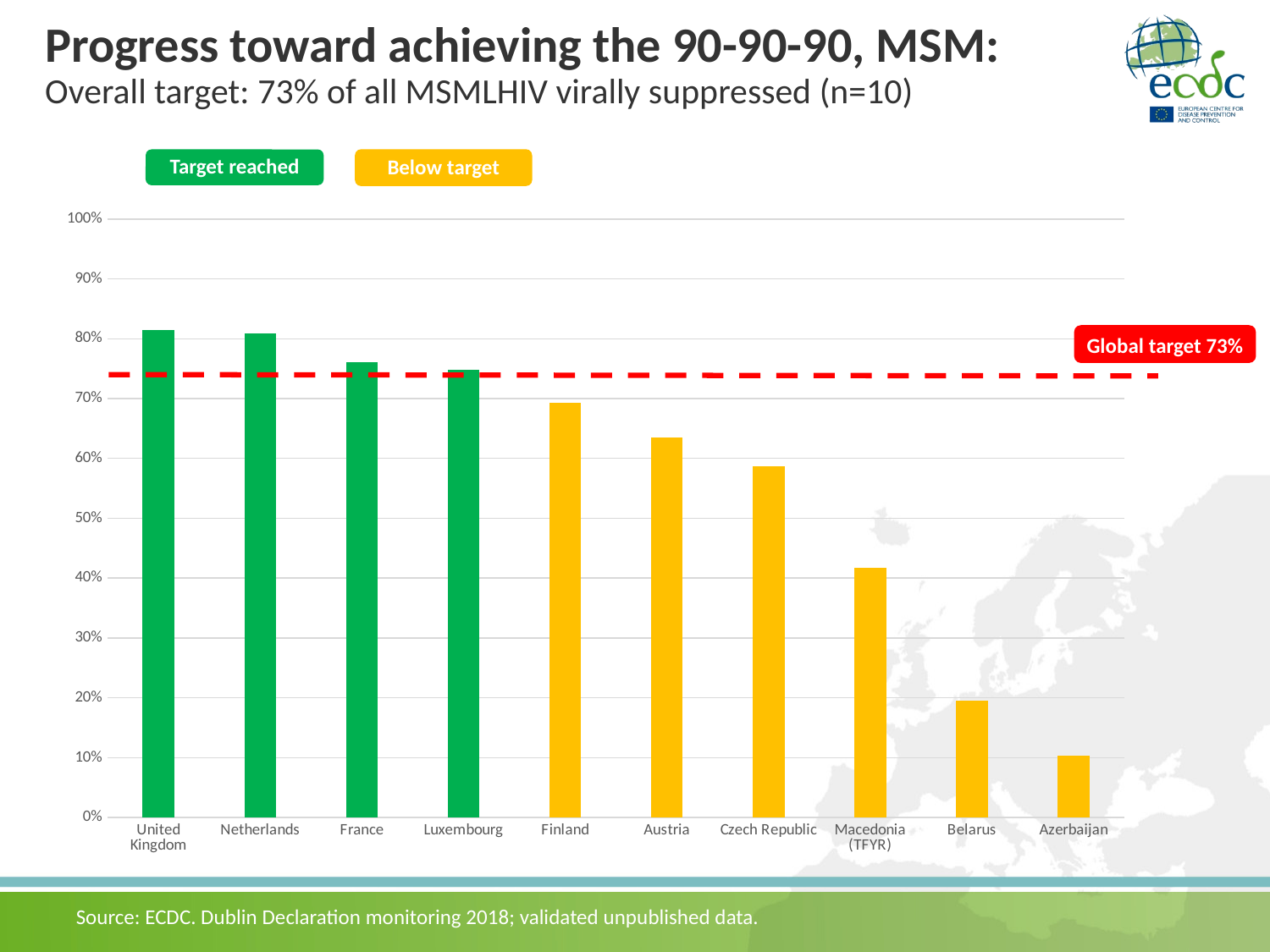

# Progress toward achieving the 90-90-90, MSM: Overall target: 73% of all MSMLHIV virally suppressed (n=10)
Below target
Target reached

### Chart

| Category |  |
|---|---|
| United Kingdom | 0.8152173913043478 |
| Netherlands | 0.8084782608695652 |
| France | 0.7601296596434359 |
| Luxembourg | 0.7482185273159145 |
| Finland | 0.6928044280442804 |
| Austria | 0.6344086021505376 |
| Czech Republic | 0.5868544600938967 |
| Macedonia (TFYR) | 0.4174454828660436 |
| Belarus | 0.19476303830339753 |
| Azerbaijan | 0.10325318246110325 |
Global target 73%
Source: ECDC. Dublin Declaration monitoring 2018; validated unpublished data.